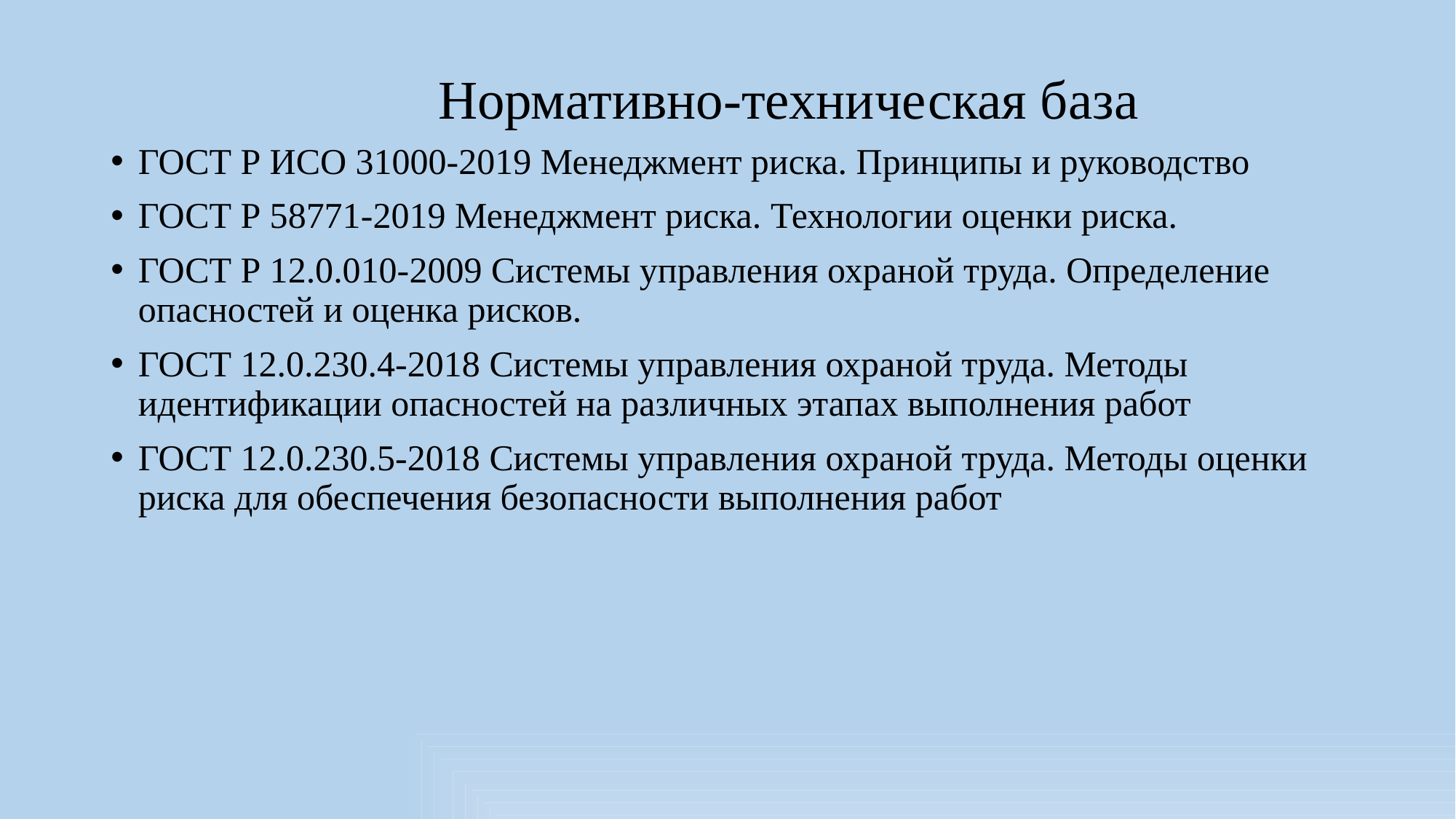

# Нормативно-техническая база
ГОСТ Р ИСО 31000-2019 Менеджмент риска. Принципы и руководство
ГОСТ Р 58771-2019 Менеджмент риска. Технологии оценки риска.
ГОСТ Р 12.0.010-2009 Системы управления охраной труда. Определение опасностей и оценка рисков.
ГОСТ 12.0.230.4-2018 Системы управления охраной труда. Методы идентификации опасностей на различных этапах выполнения работ
ГОСТ 12.0.230.5-2018 Системы управления охраной труда. Методы оценки риска для обеспечения безопасности выполнения работ